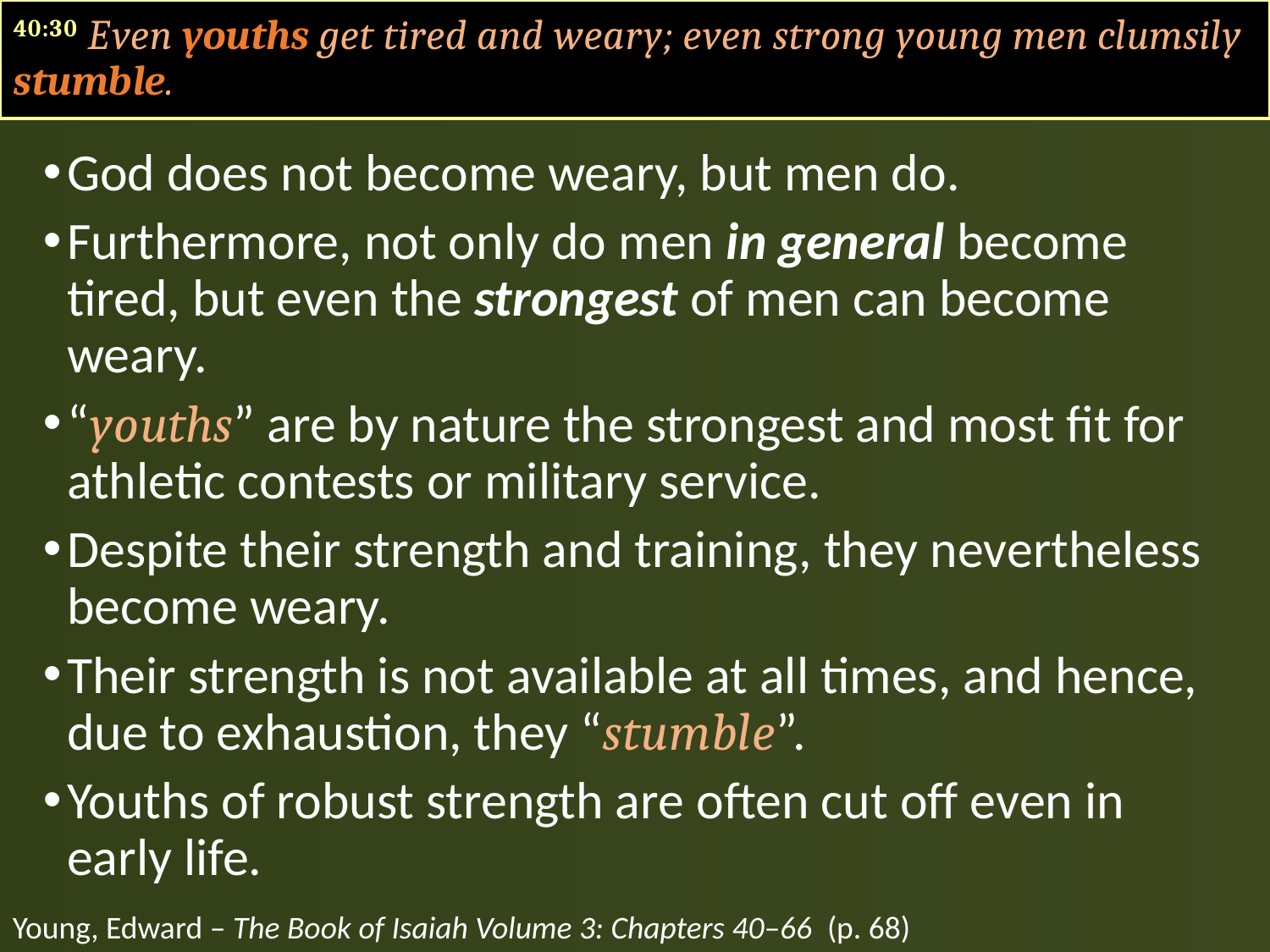

40:30 Even youths get tired and weary; even strong young men clumsily stumble.
God does not become weary, but men do.
Furthermore, not only do men in general become tired, but even the strongest of men can become weary.
“youths” are by nature the strongest and most fit for athletic contests or military service.
Despite their strength and training, they nevertheless become weary.
Their strength is not available at all times, and hence, due to exhaustion, they “stumble”.
Youths of robust strength are often cut off even in early life.
Young, Edward – The Book of Isaiah Volume 3: Chapters 40–66  (p. 68)